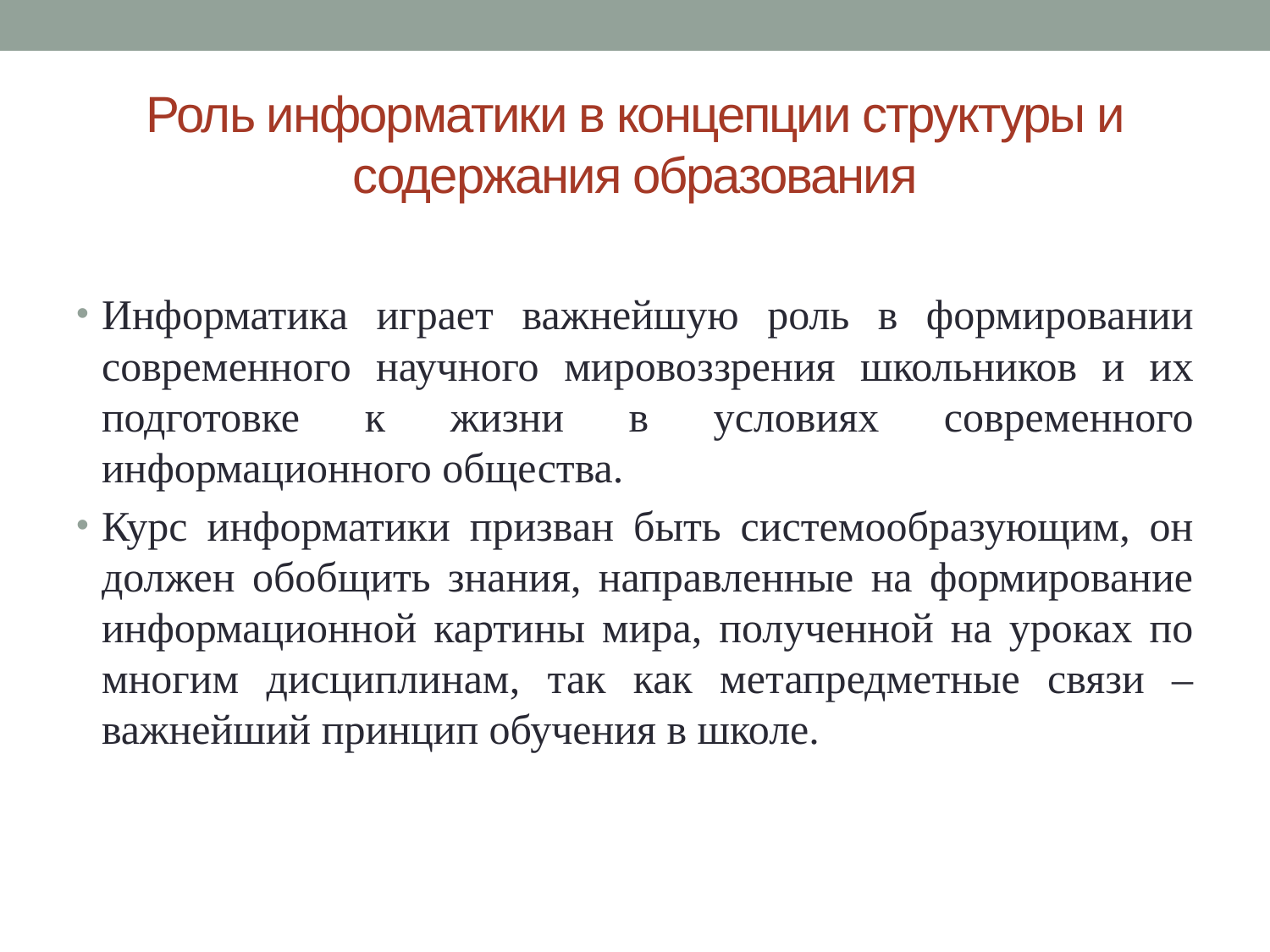

# Роль информатики в концепции структуры и содержания образования

Информатика играет важнейшую роль в формировании современного научного мировоззрения школьников и их подготовке к жизни в условиях современного информационного общества.
Курс информатики призван быть системообразующим, он должен обобщить знания, направленные на формирование информационной картины мира, полученной на уроках по многим дисциплинам, так как метапредметные связи – важнейший принцип обучения в школе.